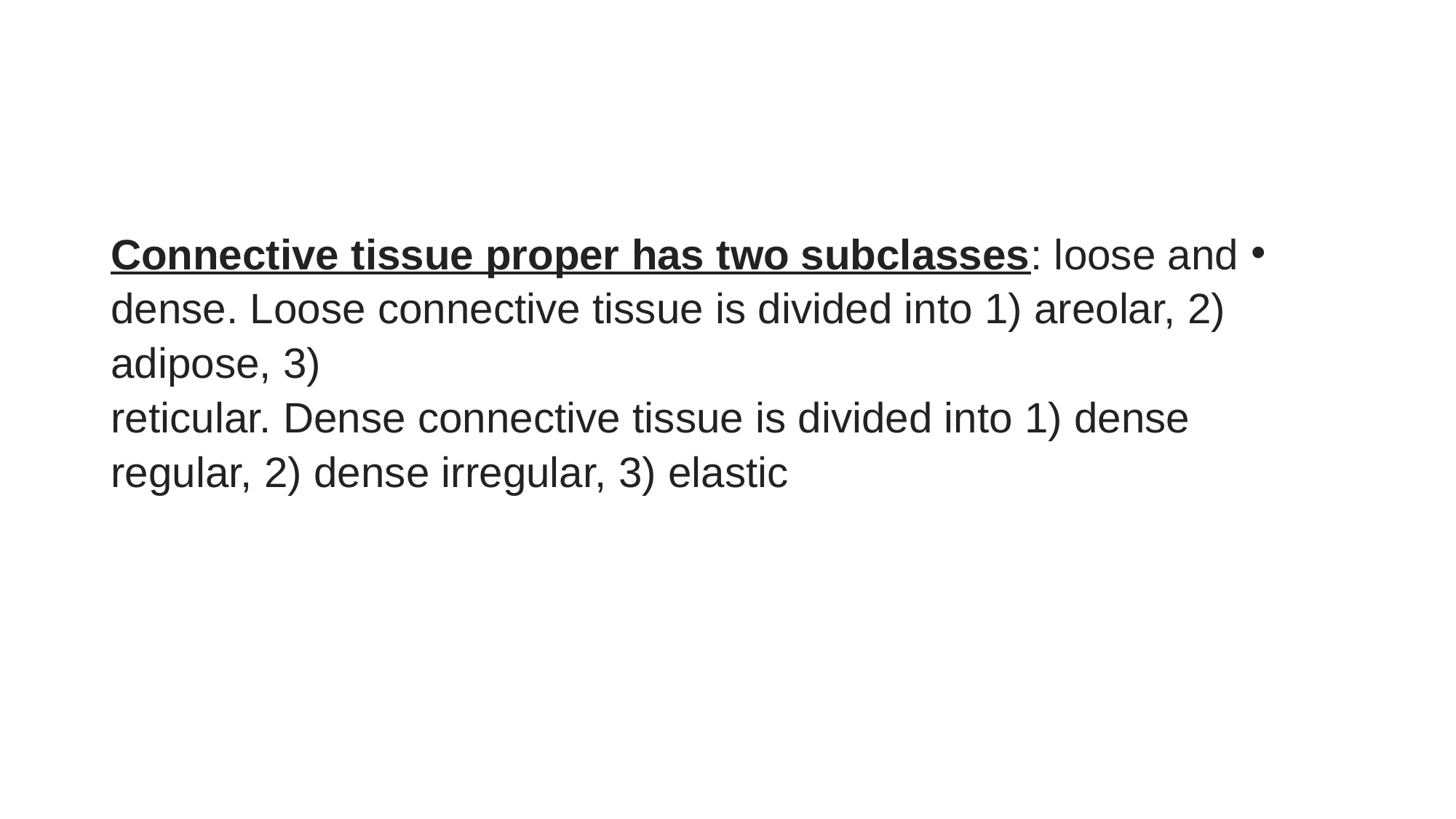

#
Connective tissue proper has two subclasses: loose and dense. Loose connective tissue is divided into 1) areolar, 2) adipose, 3)
reticular. Dense connective tissue is divided into 1) dense regular, 2) dense irregular, 3) elastic